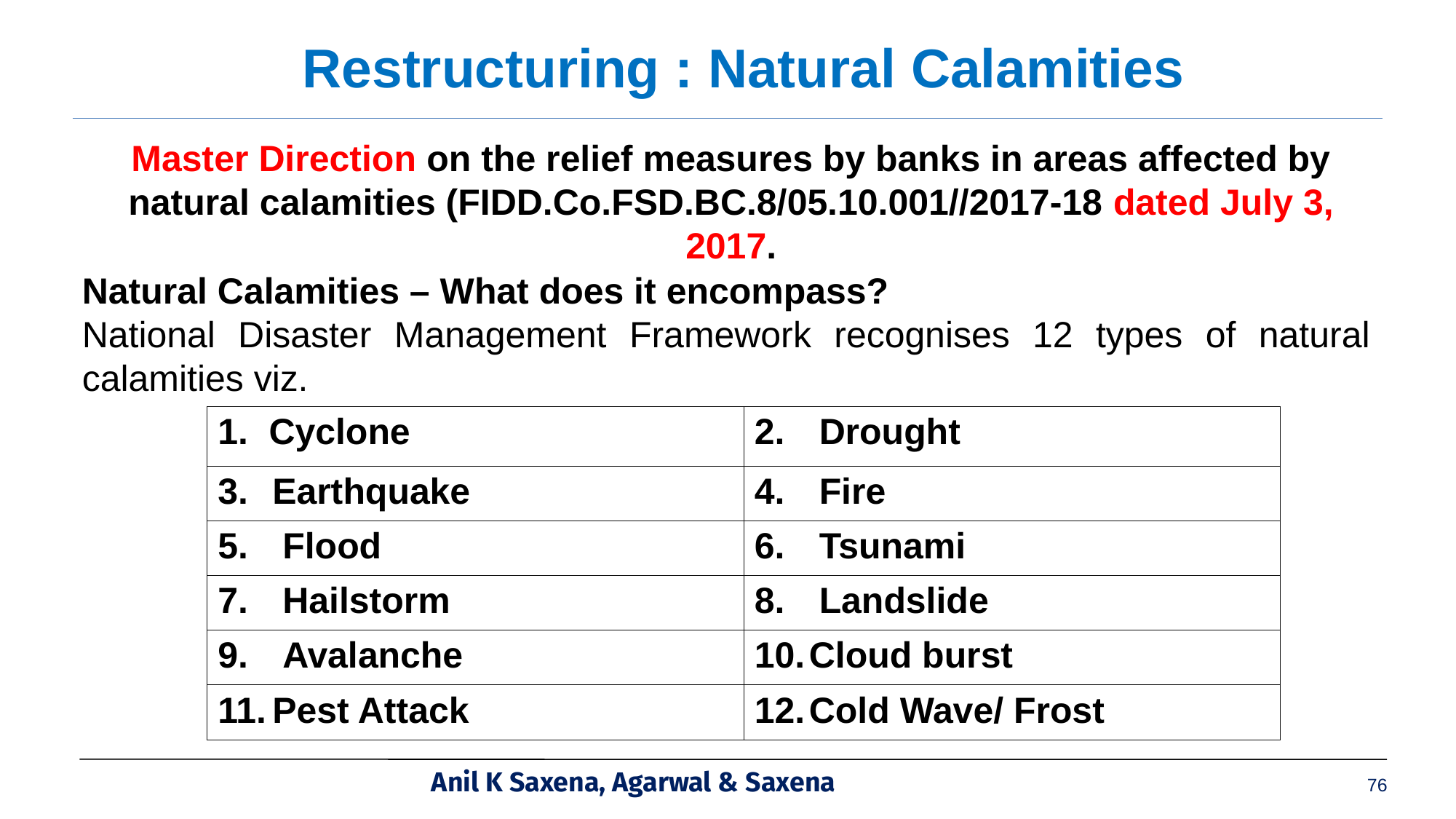

Restructuring : Natural Calamities
Master Direction on the relief measures by banks in areas affected by natural calamities (FIDD.Co.FSD.BC.8/05.10.001//2017-18 dated July 3, 2017.
Natural Calamities – What does it encompass?
National Disaster Management Framework recognises 12 types of natural calamities viz.
| Cyclone | Drought |
| --- | --- |
| Earthquake | Fire |
| Flood | Tsunami |
| Hailstorm | Landslide |
| Avalanche | Cloud burst |
| Pest Attack | Cold Wave/ Frost |
76